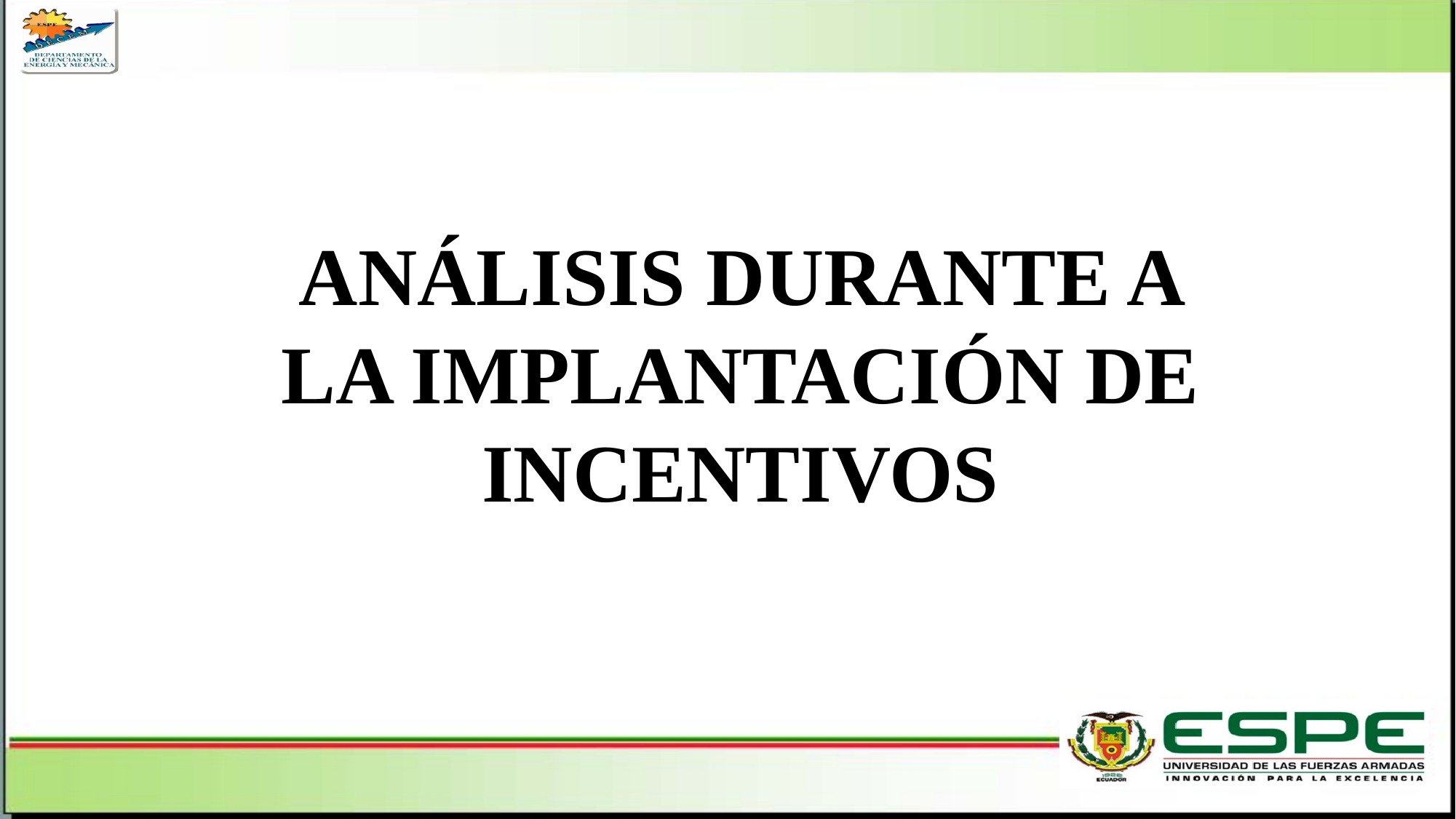

ANÁLISIS DURANTE A LA IMPLANTACIÓN DE INCENTIVOS